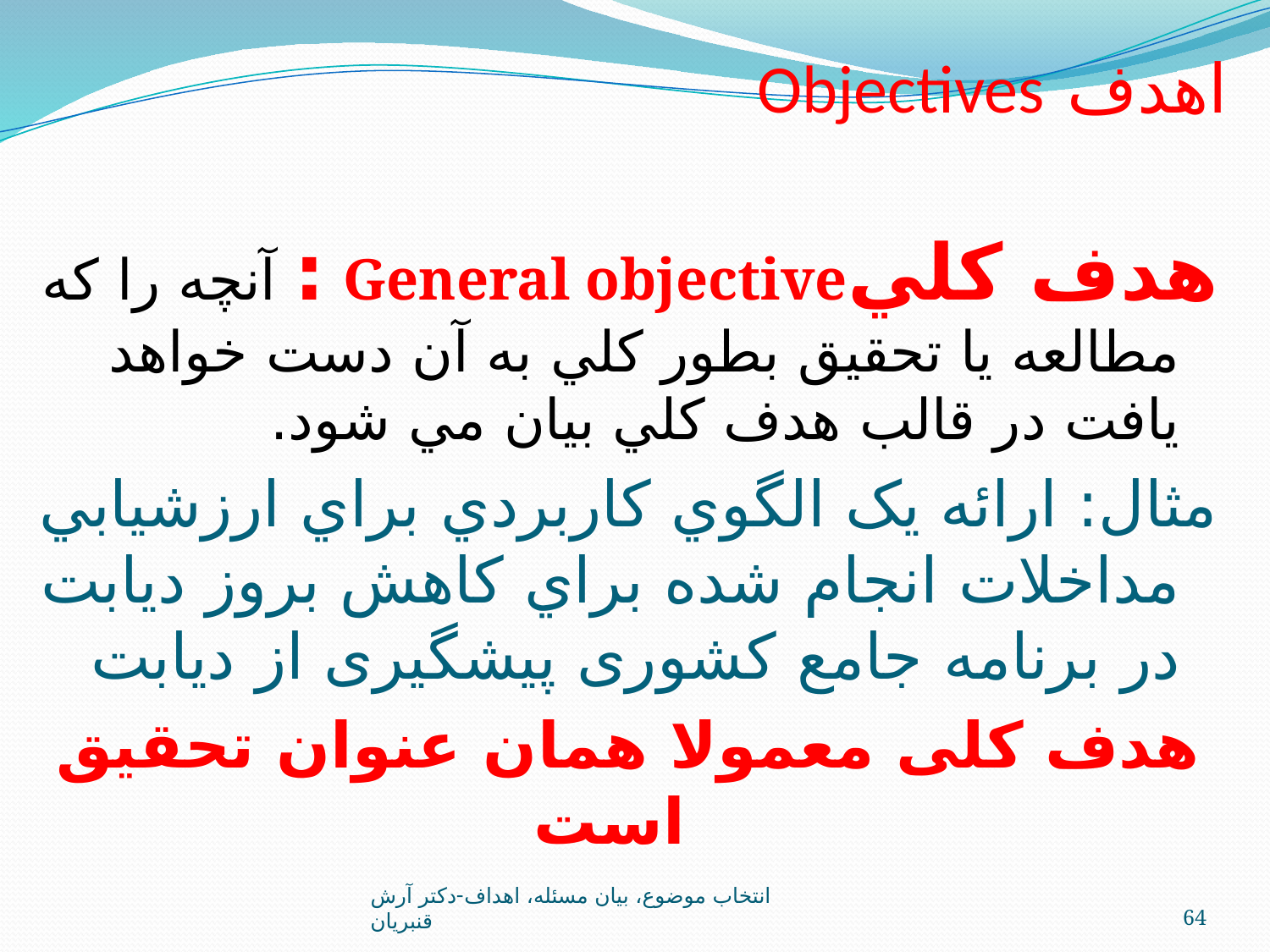

# اهدف Objectives
هدف كليGeneral objective : آنچه را كه مطالعه يا تحقيق بطور كلي به آن دست خواهد يافت در قالب هدف كلي بيان مي شود.
مثال: ارائه يک الگوي کاربردي براي ارزشيابي مداخلات انجام شده براي كاهش بروز ديابت در برنامه جامع کشوری پیشگیری از ديابت
هدف کلی معمولا همان عنوان تحقيق است

انتخاب موضوع، بيان مسئله، اهداف-دکتر آرش قنبريان
64